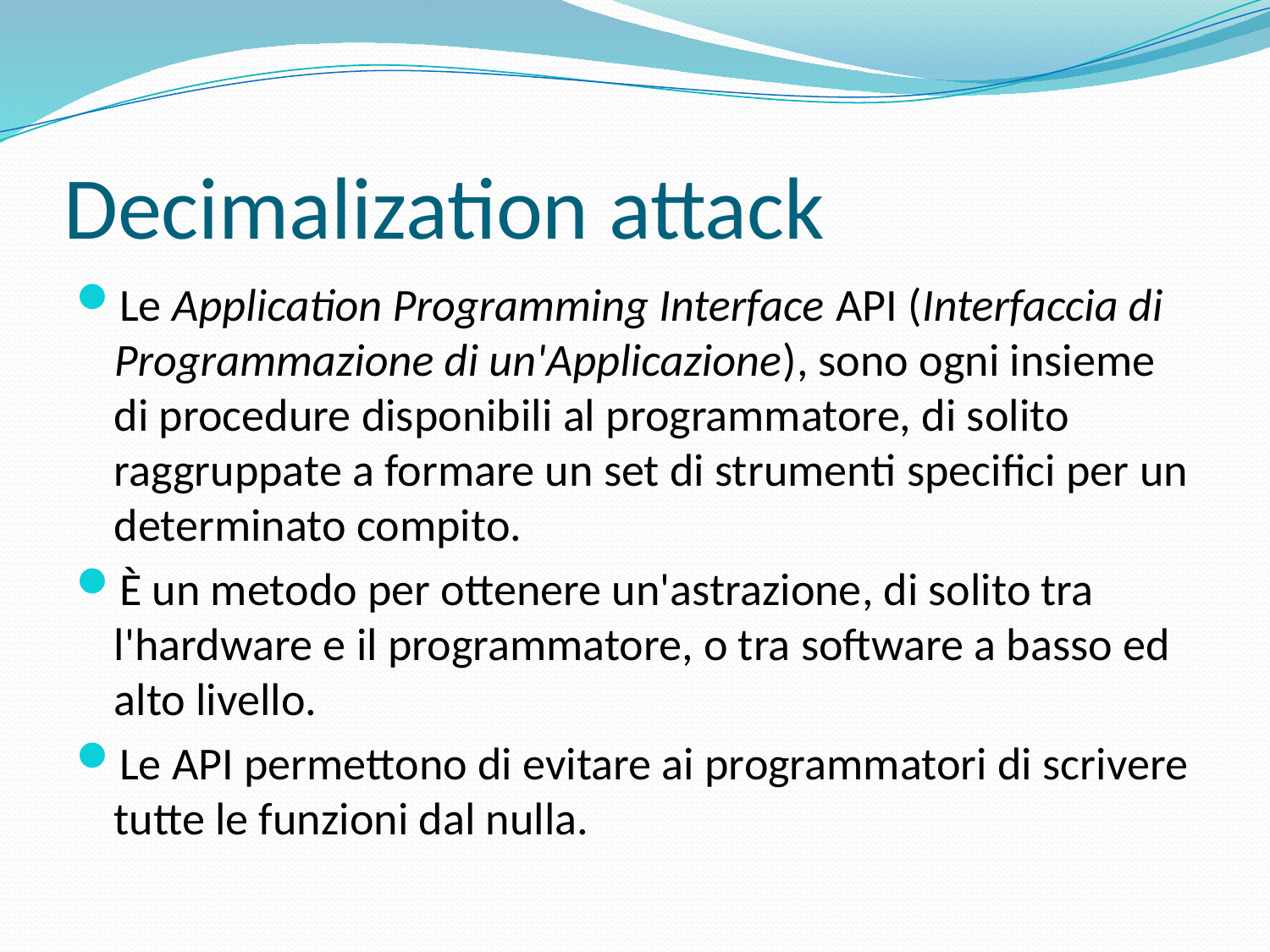

# Decimalization attack
Le Application Programming Interface API (Interfaccia di Programmazione di un'Applicazione), sono ogni insieme di procedure disponibili al programmatore, di solito raggruppate a formare un set di strumenti specifici per un determinato compito.
È un metodo per ottenere un'astrazione, di solito tra l'hardware e il programmatore, o tra software a basso ed alto livello.
Le API permettono di evitare ai programmatori di scrivere tutte le funzioni dal nulla.